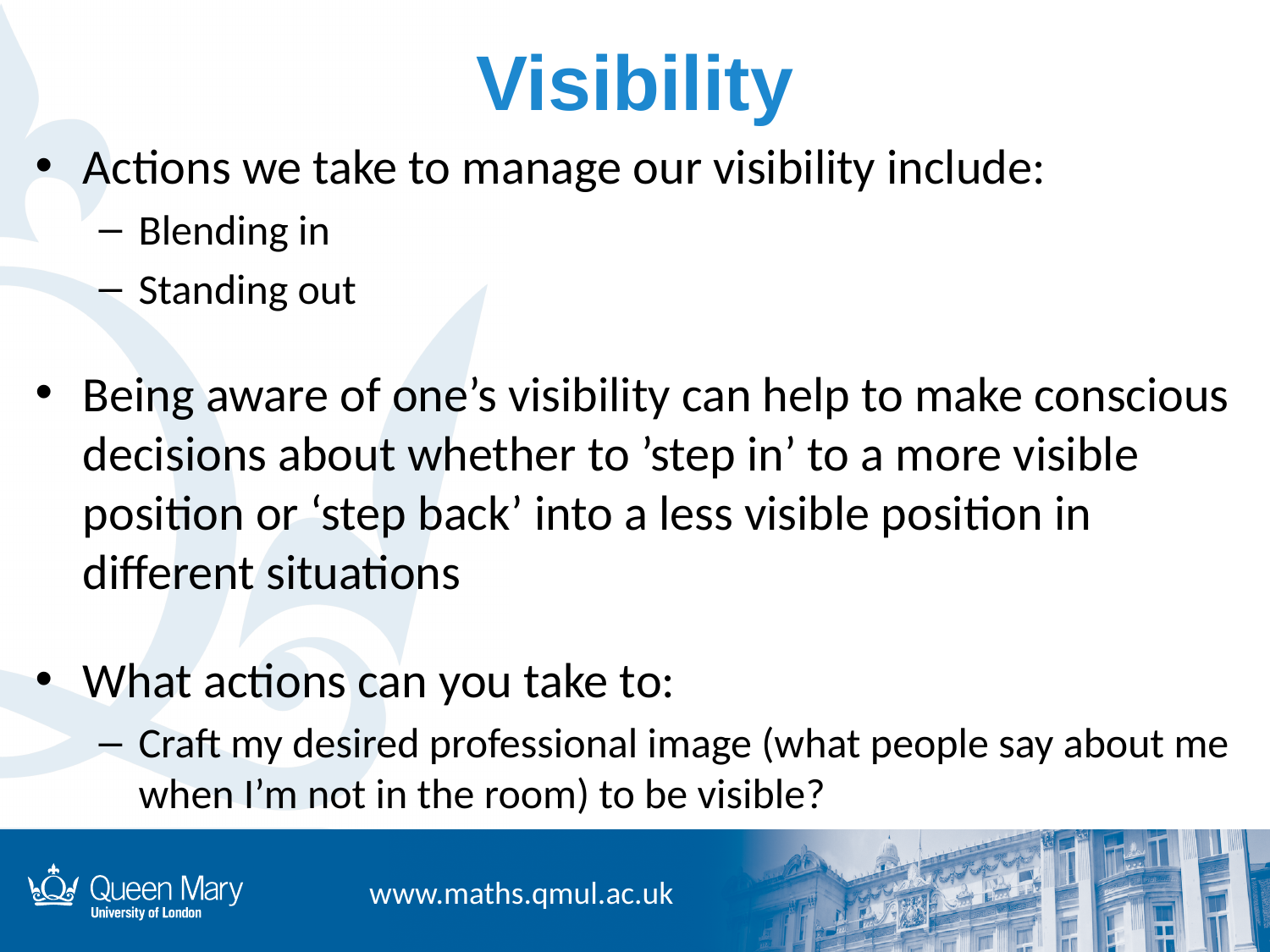

# Visibility
Actions we take to manage our visibility include:
Blending in
Standing out

Being aware of one’s visibility can help to make conscious decisions about whether to ’step in’ to a more visible position or ‘step back’ into a less visible position in different situations

What actions can you take to:
Craft my desired professional image (what people say about me when I’m not in the room) to be visible?